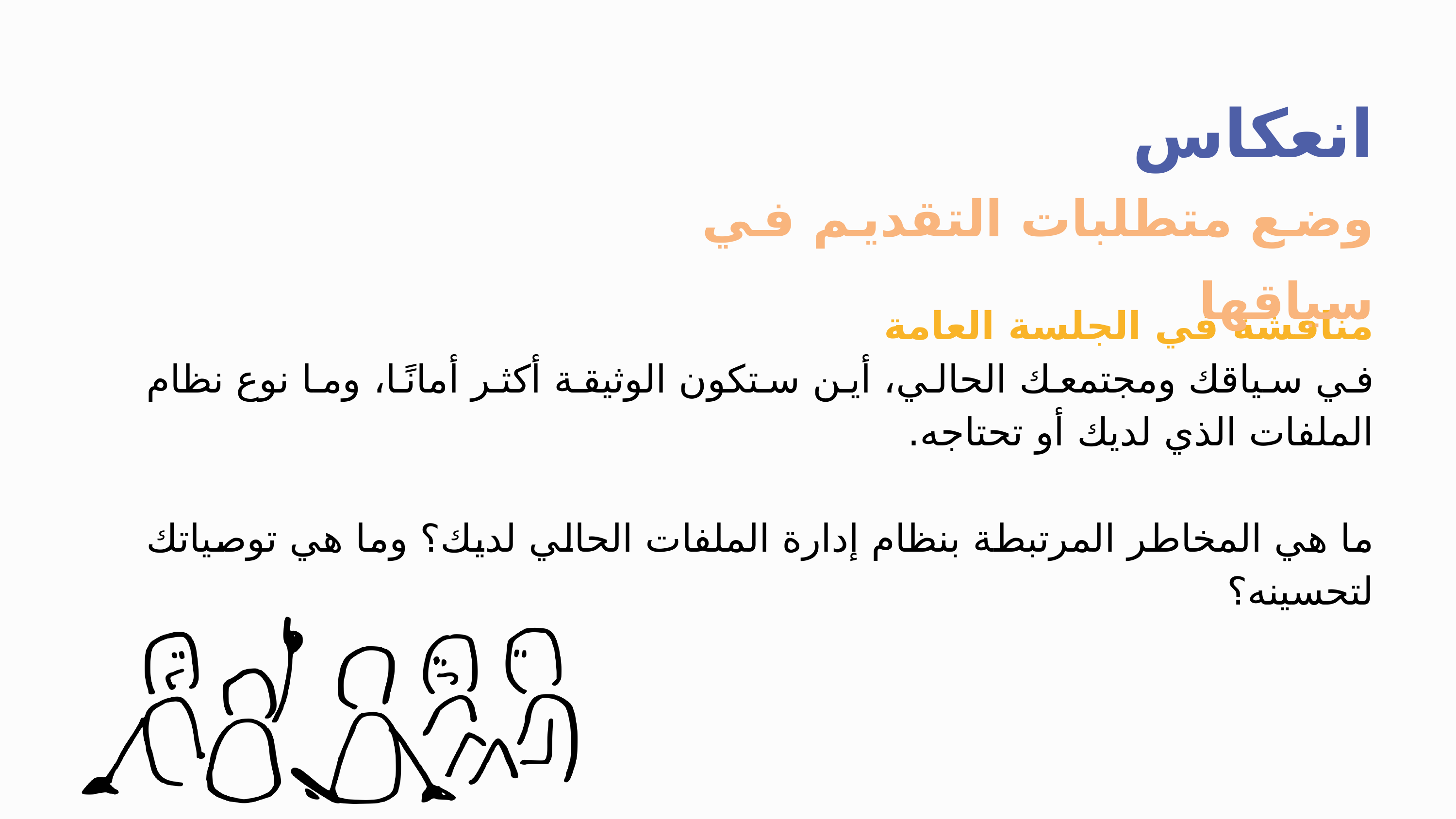

انعكاس

وضع متطلبات التقديم في سياقها

مناقشة في الجلسة العامة
في سياقك ومجتمعك الحالي، أين ستكون الوثيقة أكثر أمانًا، وما نوع نظام الملفات الذي لديك أو تحتاجه.

ما هي المخاطر المرتبطة بنظام إدارة الملفات الحالي لديك؟ وما هي توصياتك لتحسينه؟